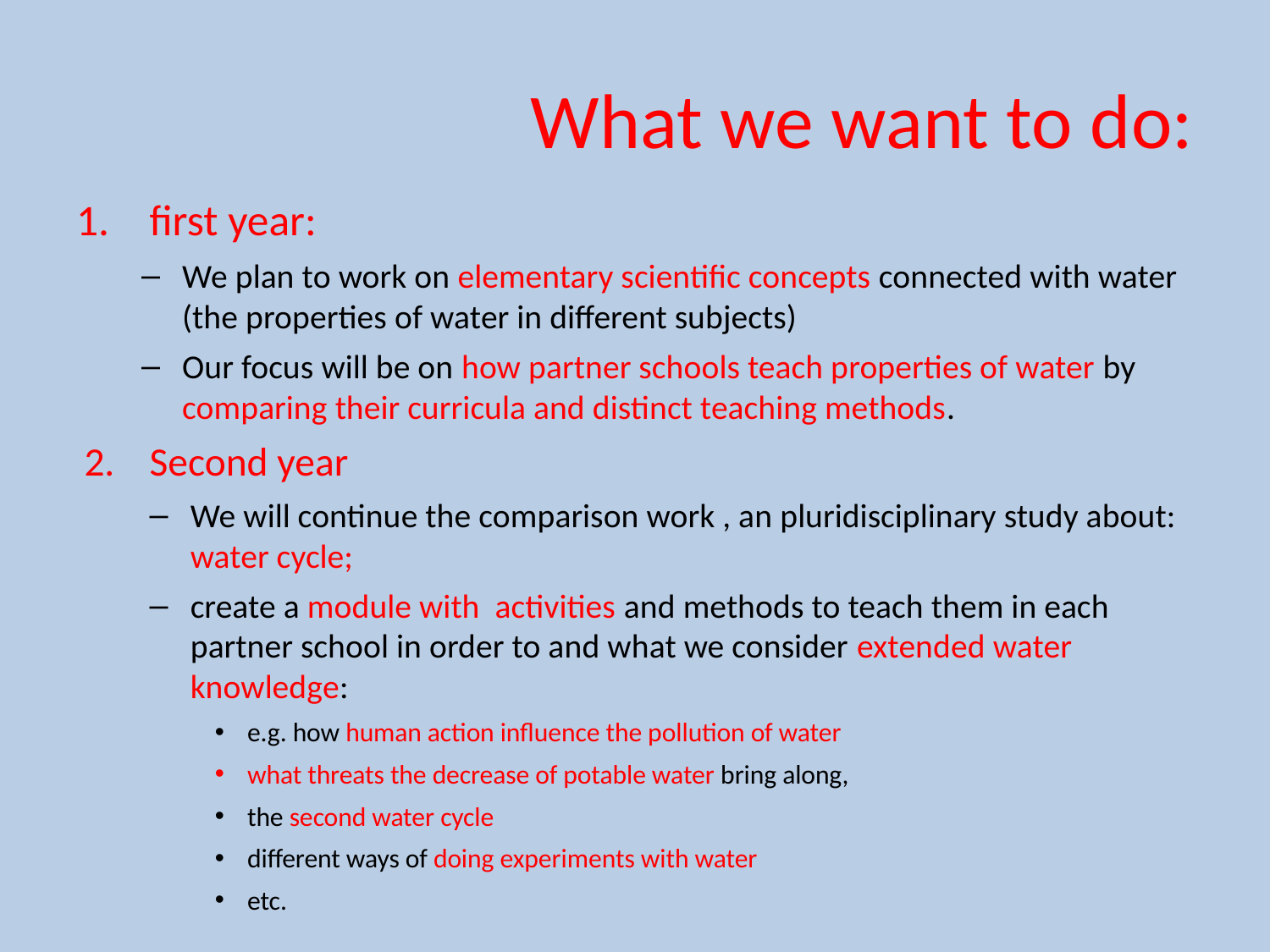

# What we want to do:
first year:
We plan to work on elementary scientific concepts connected with water (the properties of water in different subjects)
Our focus will be on how partner schools teach properties of water by comparing their curricula and distinct teaching methods.
Second year
We will continue the comparison work , an pluridisciplinary study about: water cycle;
create a module with  activities and methods to teach them in each partner school in order to and what we consider extended water knowledge:
e.g. how human action influence the pollution of water
what threats the decrease of potable water bring along,
the second water cycle
different ways of doing experiments with water
etc.